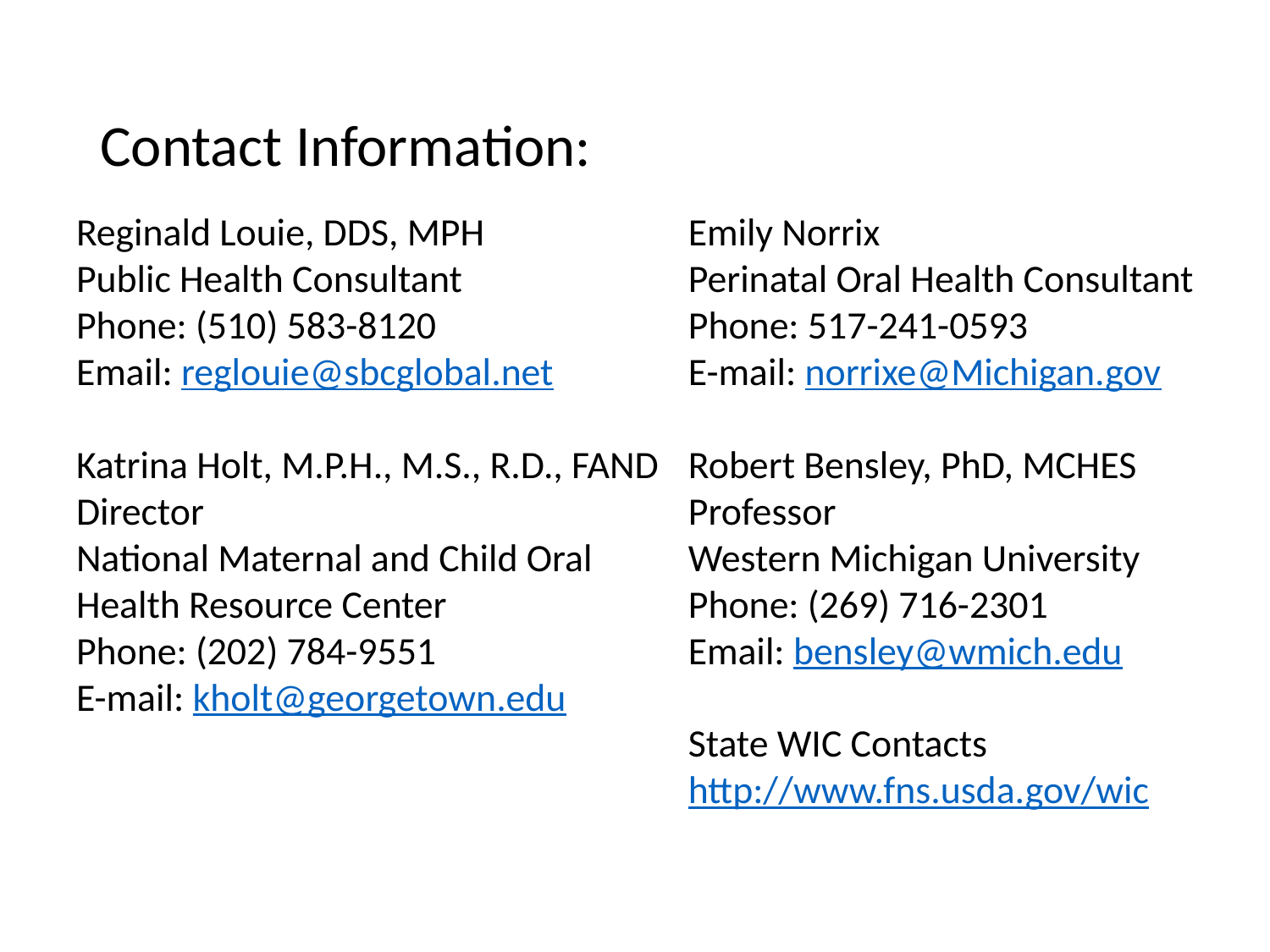

# Contact Information:
Reginald Louie, DDS, MPH
Public Health Consultant
Phone: (510) 583-8120
Email: reglouie@sbcglobal.net

Katrina Holt, M.P.H., M.S., R.D., FAND
Director
National Maternal and Child Oral Health Resource Center
Phone: (202) 784-9551
E-mail: kholt@georgetown.edu

Emily Norrix
Perinatal Oral Health Consultant
Phone: 517-241-0593
E-mail: norrixe@Michigan.gov

Robert Bensley, PhD, MCHES
Professor
Western Michigan University
Phone: (269) 716-2301
Email: bensley@wmich.edu

State WIC Contacts
http://www.fns.usda.gov/wic